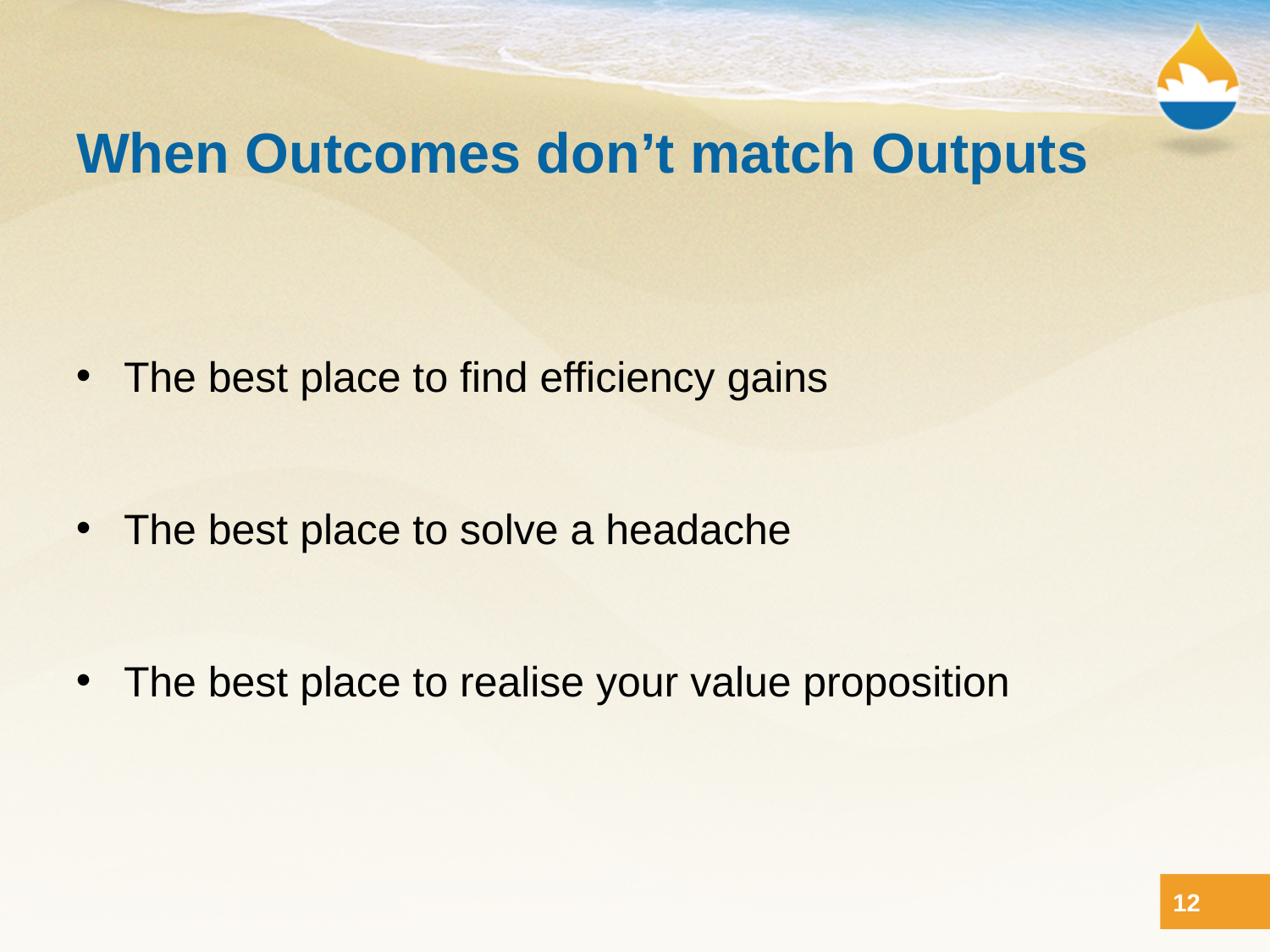

# When Outcomes don’t match Outputs
The best place to find efficiency gains
The best place to solve a headache
The best place to realise your value proposition

12